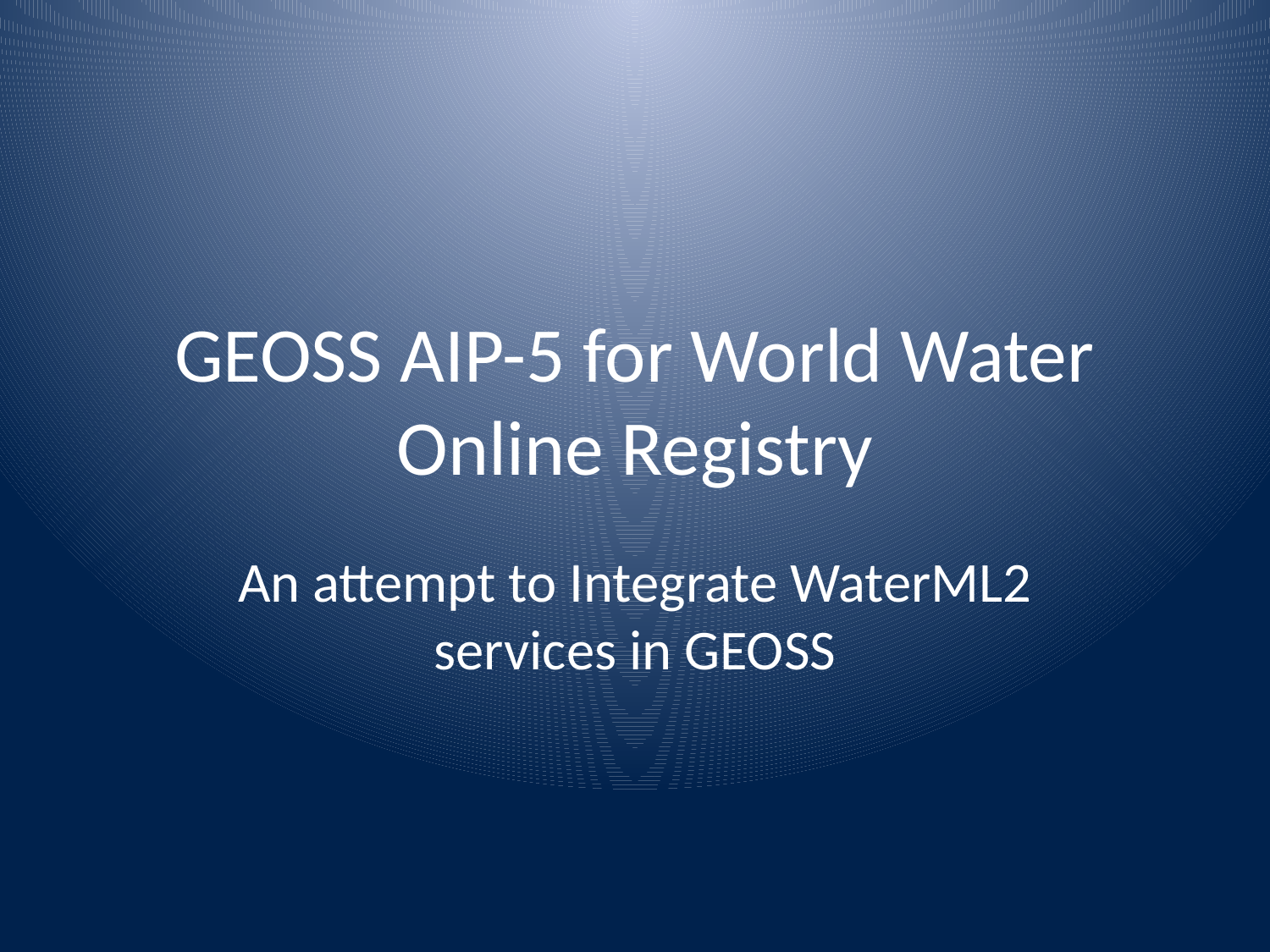

# GEOSS AIP-5 for World Water Online Registry
An attempt to Integrate WaterML2 services in GEOSS